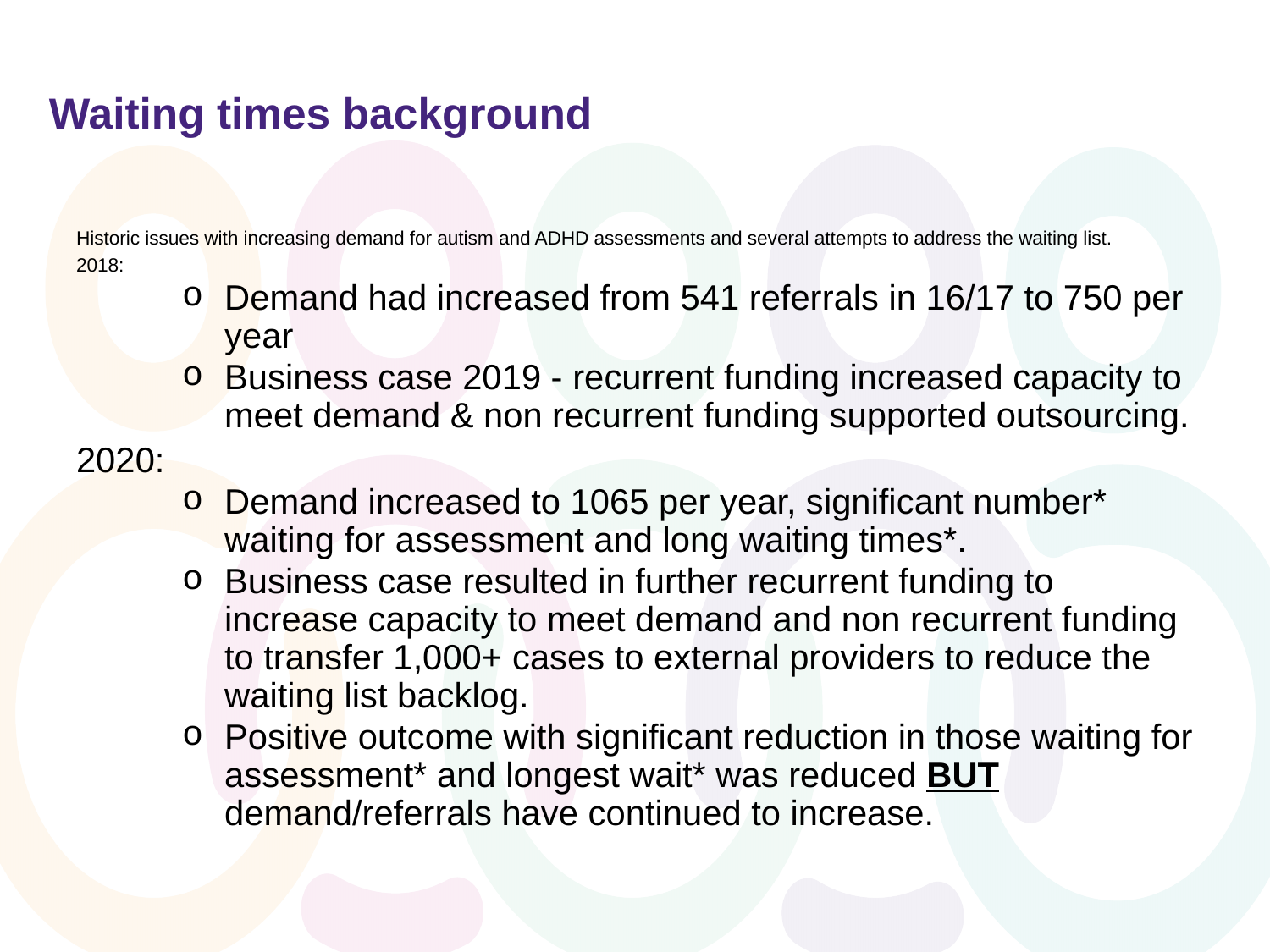

# Waiting times background
Historic issues with increasing demand for autism and ADHD assessments and several attempts to address the waiting list.
2018:
Demand had increased from 541 referrals in 16/17 to 750 per year
Business case 2019 - recurrent funding increased capacity to meet demand & non recurrent funding supported outsourcing.
2020:
Demand increased to 1065 per year, significant number* waiting for assessment and long waiting times*.
Business case resulted in further recurrent funding to increase capacity to meet demand and non recurrent funding to transfer 1,000+ cases to external providers to reduce the waiting list backlog.
Positive outcome with significant reduction in those waiting for assessment* and longest wait* was reduced BUT demand/referrals have continued to increase.